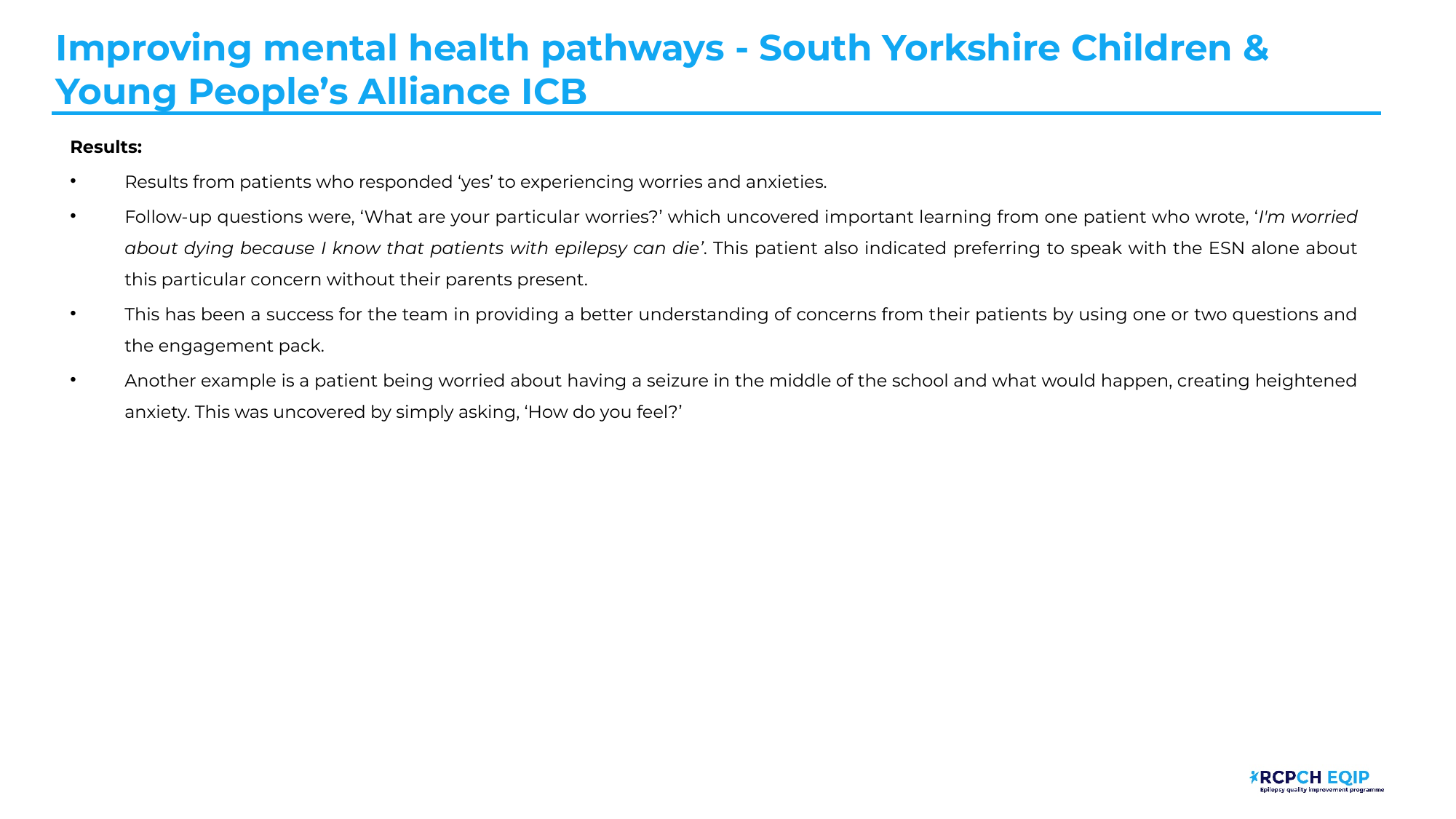

# Improving mental health pathways - South Yorkshire Children & Young People’s Alliance​ ICB
Results:
Results from patients who responded ‘yes’ to experiencing worries and anxieties.
Follow-up questions were, ‘What are your particular worries?’ which uncovered important learning from one patient who wrote, ‘I'm worried about dying because I know that patients with epilepsy can die’. This patient also indicated preferring to speak with the ESN alone about this particular concern without their parents present.
This has been a success for the team in providing a better understanding of concerns from their patients by using one or two questions and the engagement pack.
Another example is a patient being worried about having a seizure in the middle of the school and what would happen, creating heightened anxiety. This was uncovered by simply asking, ‘How do you feel?’